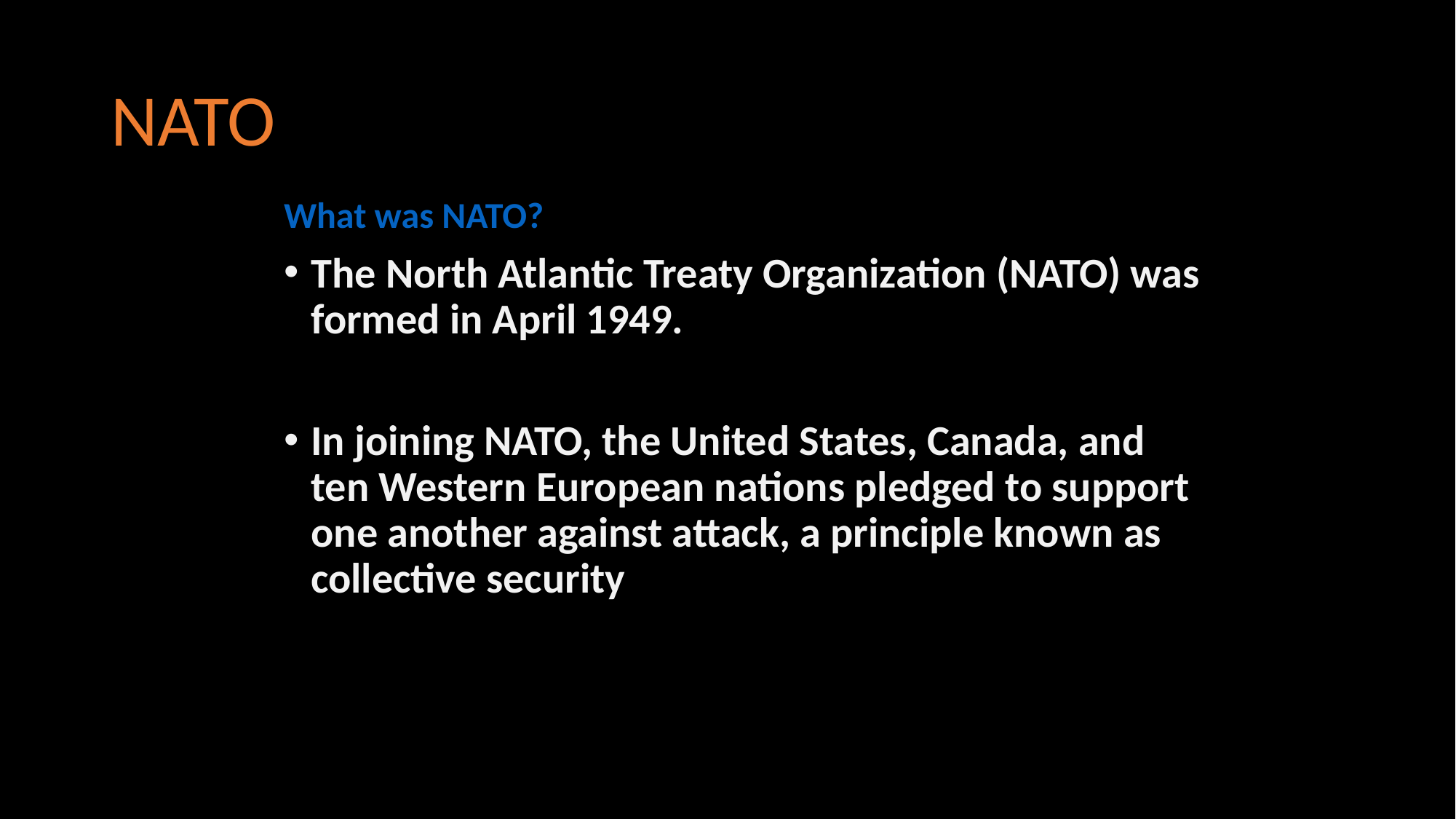

# NATO
What was NATO?
The North Atlantic Treaty Organization (NATO) was formed in April 1949.

In joining NATO, the United States, Canada, and ten Western European nations pledged to support one another against attack, a principle known as collective security.